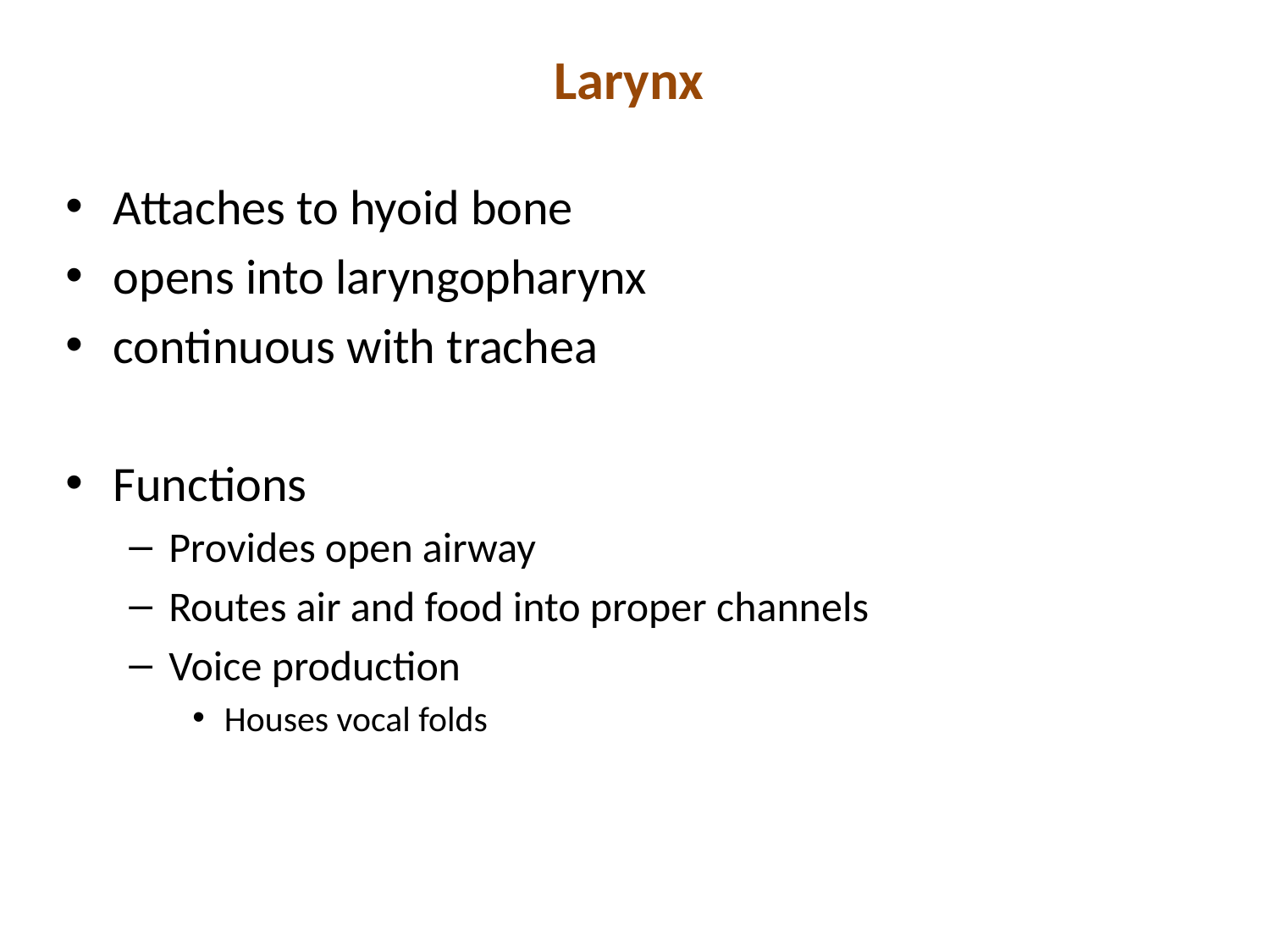

# Larynx
Attaches to hyoid bone
opens into laryngopharynx
continuous with trachea

Functions
Provides open airway
Routes air and food into proper channels
Voice production
Houses vocal folds